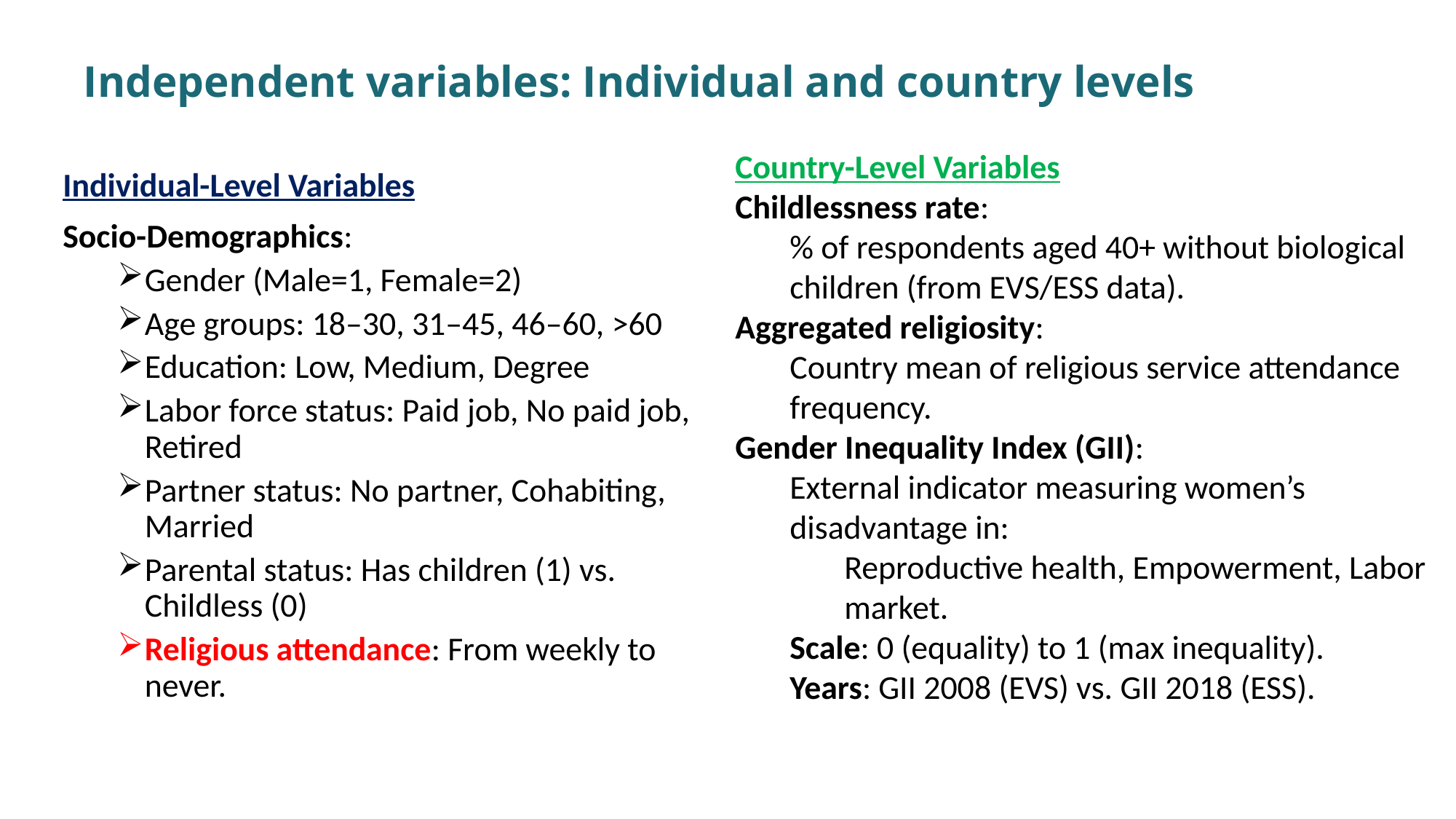

# Independent variables: Individual and country levels
Country-Level Variables
Childlessness rate:
% of respondents aged 40+ without biological children (from EVS/ESS data).
Aggregated religiosity:
Country mean of religious service attendance frequency.
Gender Inequality Index (GII):
External indicator measuring women’s disadvantage in:
Reproductive health, Empowerment, Labor market.
Scale: 0 (equality) to 1 (max inequality).
Years: GII 2008 (EVS) vs. GII 2018 (ESS).

Individual-Level Variables
Socio-Demographics:
Gender (Male=1, Female=2)
Age groups: 18–30, 31–45, 46–60, >60
Education: Low, Medium, Degree
Labor force status: Paid job, No paid job, Retired
Partner status: No partner, Cohabiting, Married
Parental status: Has children (1) vs. Childless (0)
Religious attendance: From weekly to never.